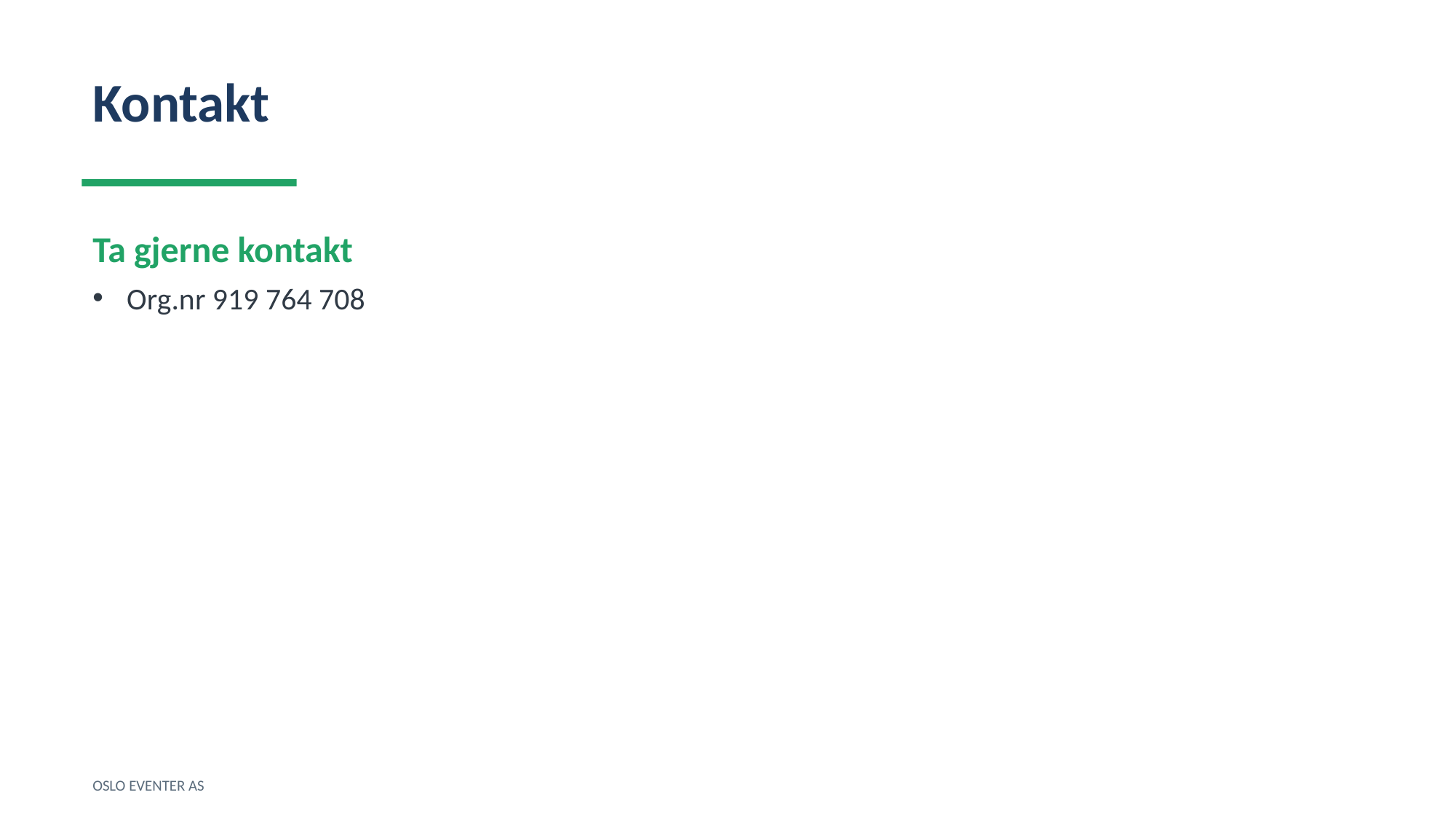

Kontakt

Ta gjerne kontakt
Org.nr 919 764 708
OSLO EVENTER AS